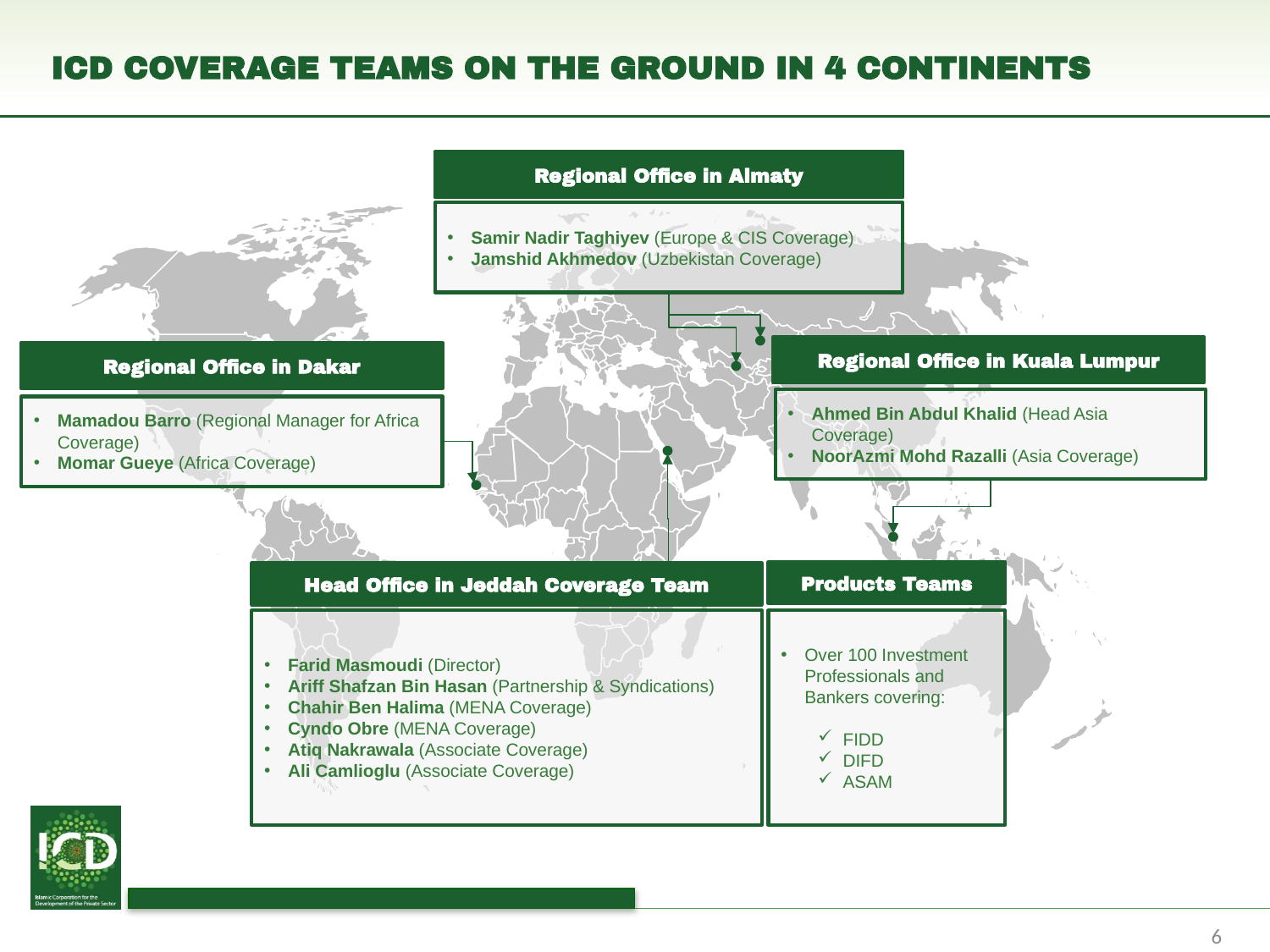

# ICD COVERAGE TEAMS ON THE GROUND IN 4 CONTINENTS
Regional Office in Almaty
Samir Nadir Taghiyev (Europe & CIS Coverage)
Jamshid Akhmedov (Uzbekistan Coverage)

Regional Office in Kuala Lumpur

Regional Office in Dakar

Ahmed Bin Abdul Khalid (Head Asia Coverage)
NoorAzmi Mohd Razalli (Asia Coverage)
Mamadou Barro (Regional Manager for Africa Coverage)
Momar Gueye (Africa Coverage)

Products Teams
Head Office in Jeddah Coverage Team
Farid Masmoudi (Director)
Ariff Shafzan Bin Hasan (Partnership & Syndications)
Chahir Ben Halima (MENA Coverage)
Cyndo Obre (MENA Coverage)
Atiq Nakrawala (Associate Coverage)
Ali Camlioglu (Associate Coverage)
Over 100 Investment Professionals and Bankers covering:

FIDD
DIFD
ASAM
6